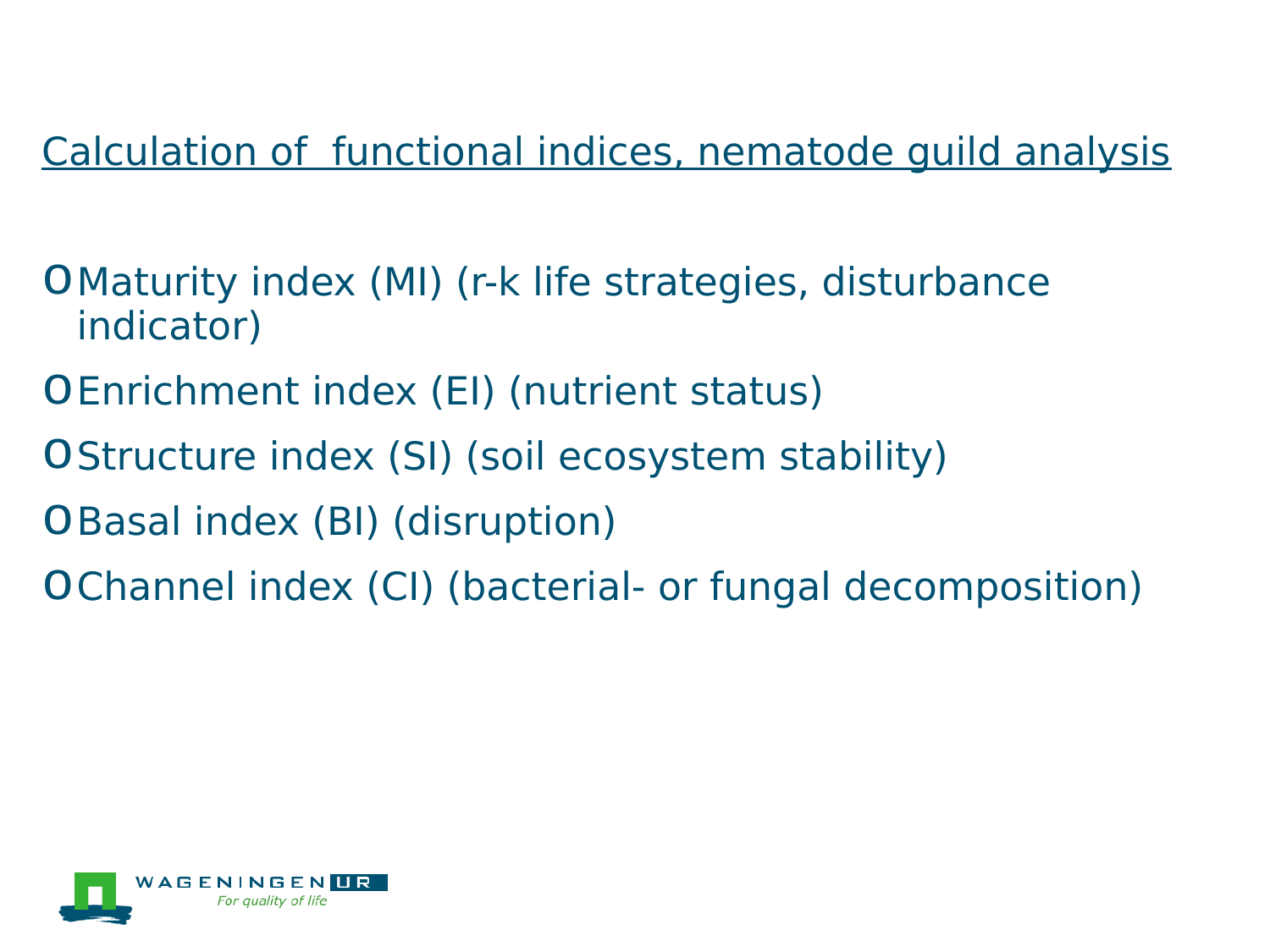

Nematode Guild Analysis
Calculation of  functional indices, nematode guild analysis

Maturity index (MI) (r-k life strategies, disturbance indicator)
Enrichment index (EI) (nutrient status)
Structure index (SI) (soil ecosystem stability)
Basal index (BI) (disruption)
Channel index (CI) (bacterial- or fungal decomposition)